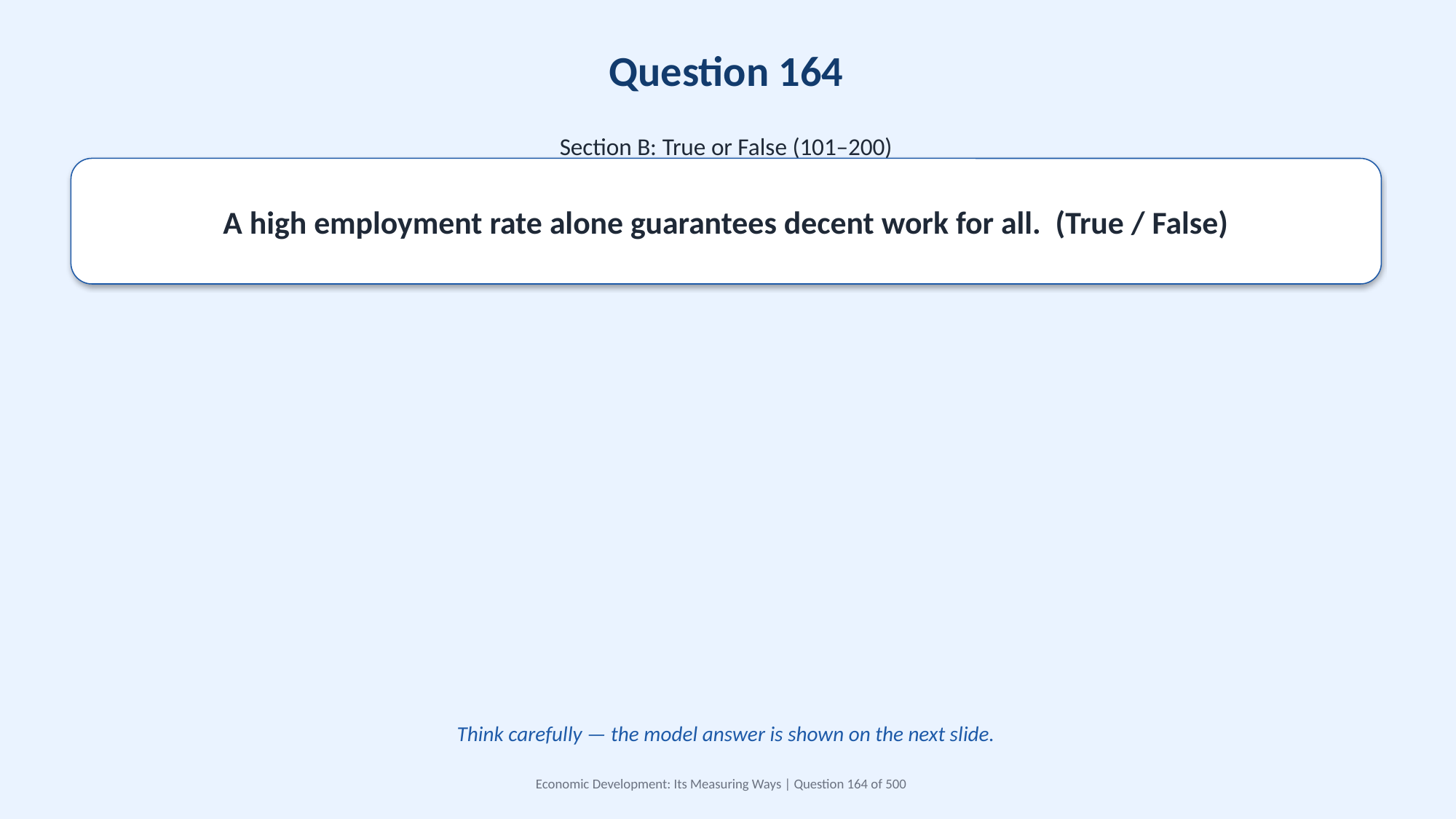

Question 164
Section B: True or False (101–200)
A high employment rate alone guarantees decent work for all.  (True / False)
Think carefully — the model answer is shown on the next slide.
Economic Development: Its Measuring Ways | Question 164 of 500